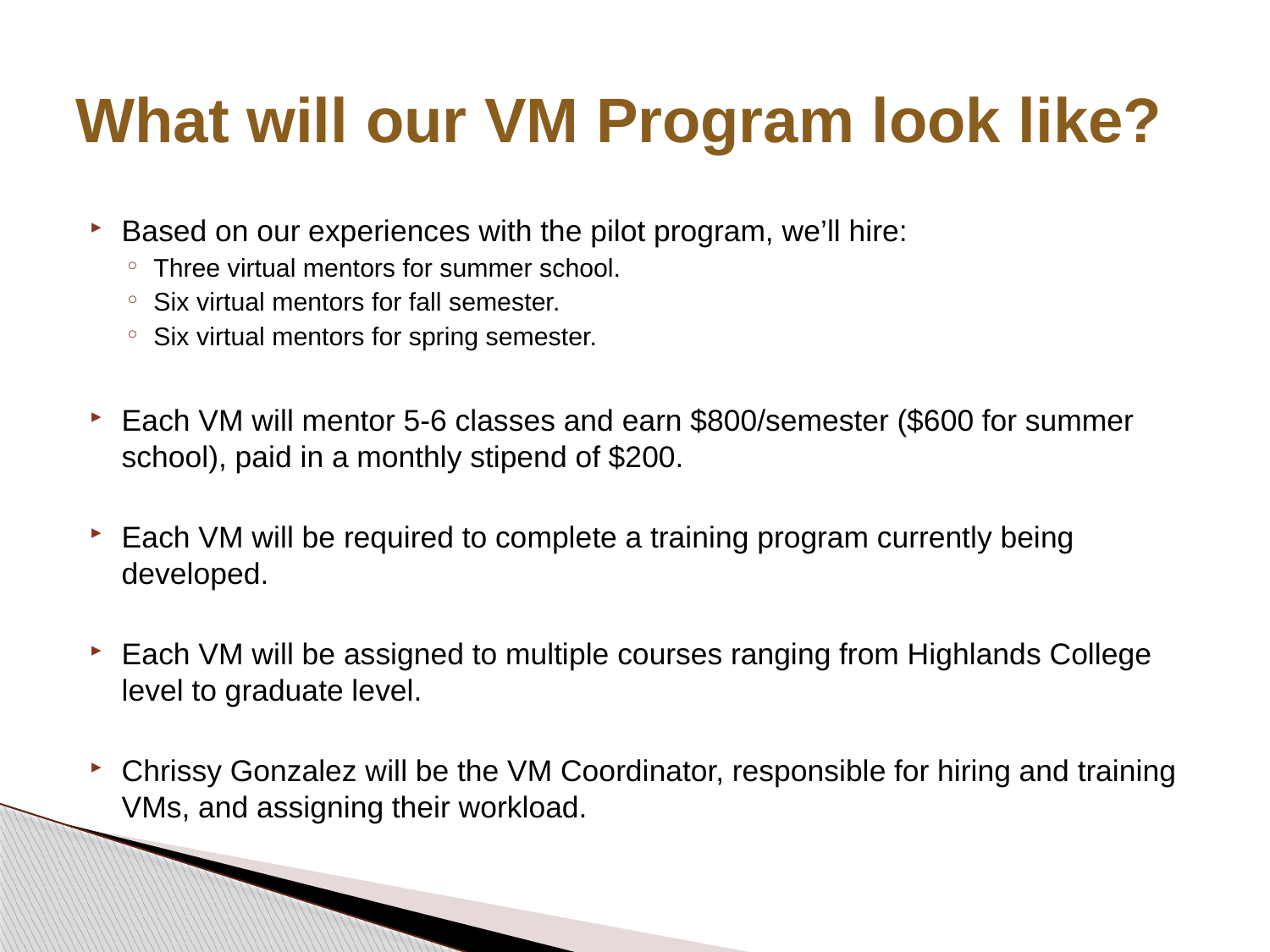

# What will our VM Program look like?
Based on our experiences with the pilot program, we’ll hire:
Three virtual mentors for summer school.
Six virtual mentors for fall semester.
Six virtual mentors for spring semester.

Each VM will mentor 5-6 classes and earn $800/semester ($600 for summer school), paid in a monthly stipend of $200.

Each VM will be required to complete a training program currently being developed.

Each VM will be assigned to multiple courses ranging from Highlands College level to graduate level.

Chrissy Gonzalez will be the VM Coordinator, responsible for hiring and training VMs, and assigning their workload.